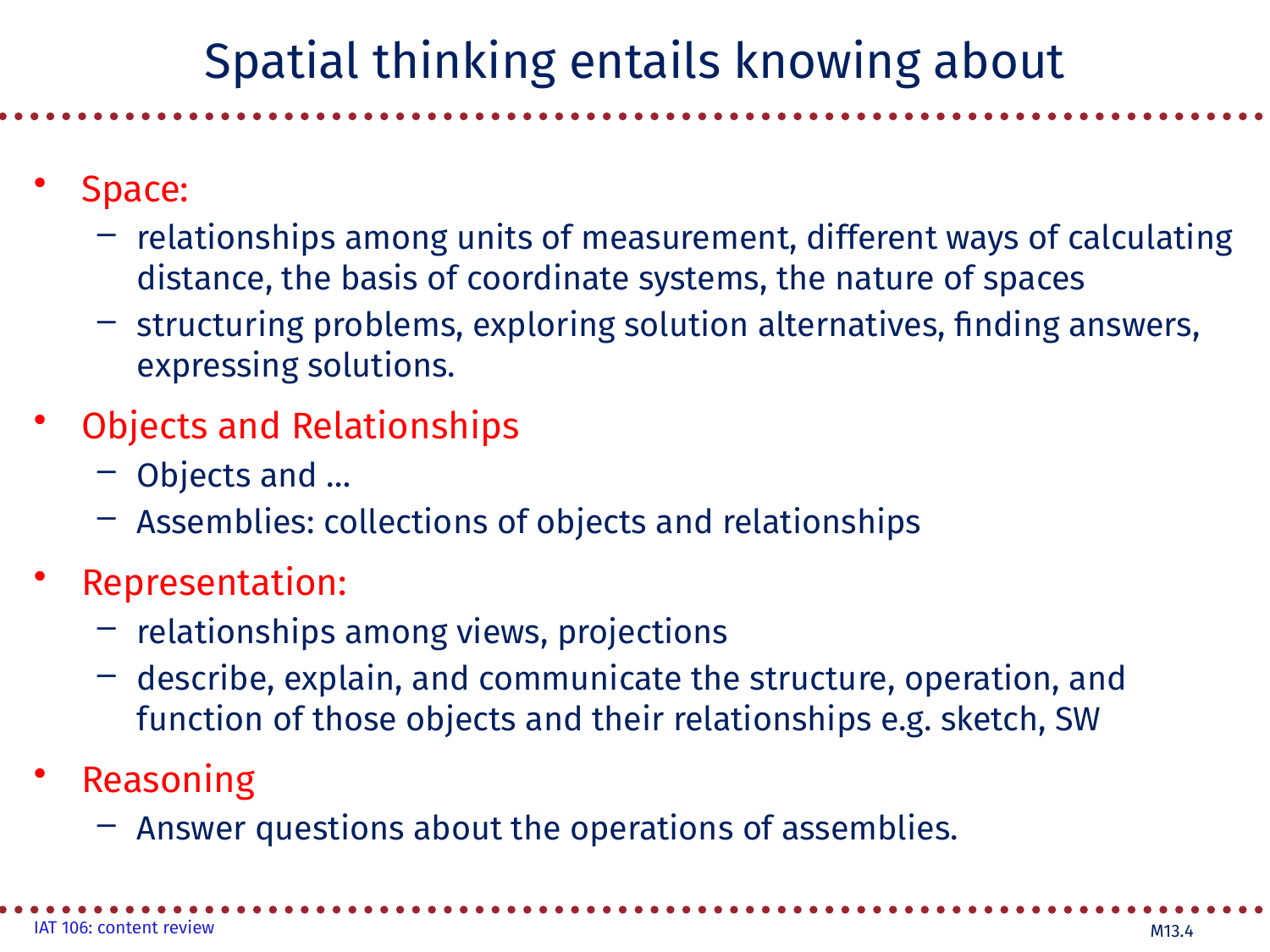

# Spatial thinking entails knowing about
Space:
relationships among units of measurement, different ways of calculating distance, the basis of coordinate systems, the nature of spaces
structuring problems, exploring solution alternatives, finding answers, expressing solutions.
Objects and Relationships
Objects and …
Assemblies: collections of objects and relationships
Representation:
relationships among views, projections
describe, explain, and communicate the structure, operation, and function of those objects and their relationships e.g. sketch, SW
Reasoning
Answer questions about the operations of assemblies.